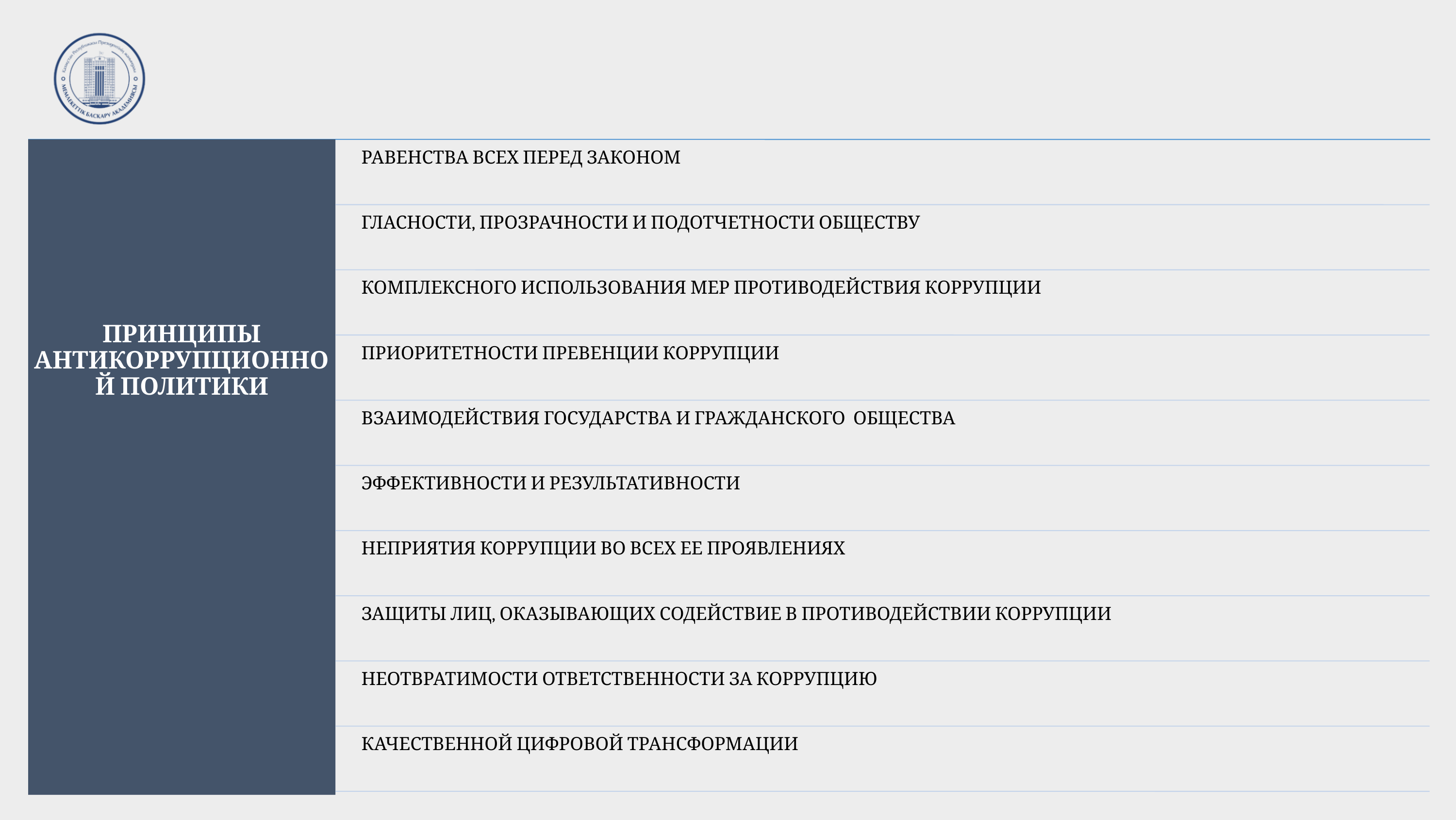

ПРИНЦИПЫ АНТИКОРРУПЦИОННОЙ ПОЛИТИКИ
РАВЕНСТВА ВСЕХ ПЕРЕД ЗАКОНОМ
ГЛАСНОСТИ, ПРОЗРАЧНОСТИ И ПОДОТЧЕТНОСТИ ОБЩЕСТВУ
КОМПЛЕКСНОГО ИСПОЛЬЗОВАНИЯ МЕР ПРОТИВОДЕЙСТВИЯ КОРРУПЦИИ
ПРИОРИТЕТНОСТИ ПРЕВЕНЦИИ КОРРУПЦИИ
ВЗАИМОДЕЙСТВИЯ ГОСУДАРСТВА И ГРАЖДАНСКОГО  ОБЩЕСТВА
ЭФФЕКТИВНОСТИ И РЕЗУЛЬТАТИВНОСТИ
НЕПРИЯТИЯ КОРРУПЦИИ ВО ВСЕХ ЕЕ ПРОЯВЛЕНИЯХ
ЗАЩИТЫ ЛИЦ, ОКАЗЫВАЮЩИХ СОДЕЙСТВИЕ В ПРОТИВОДЕЙСТВИИ КОРРУПЦИИ
НЕОТВРАТИМОСТИ ОТВЕТСТВЕННОСТИ ЗА КОРРУПЦИЮ
КАЧЕСТВЕННОЙ ЦИФРОВОЙ ТРАНСФОРМАЦИИ